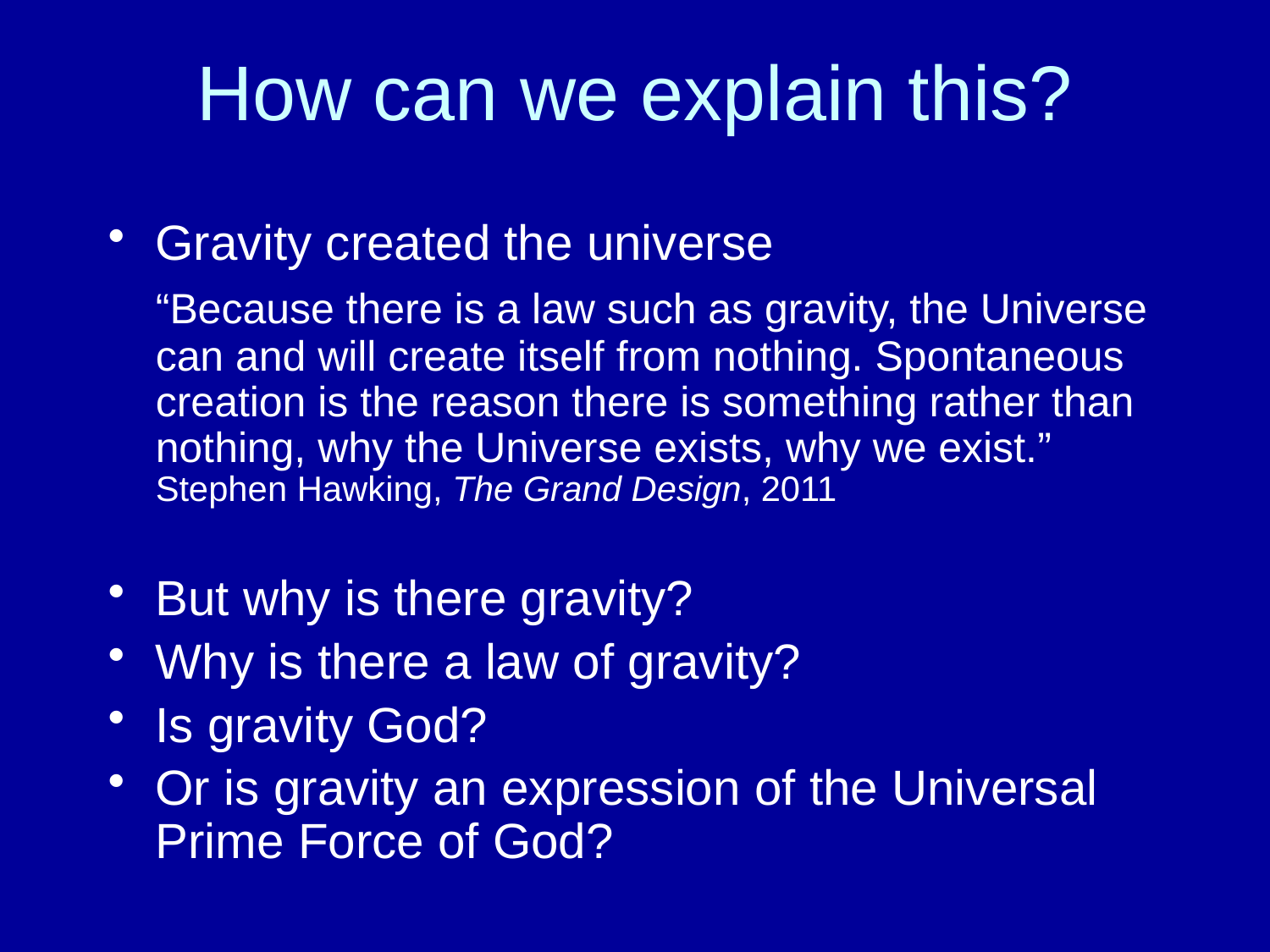

# How can we explain this?
Gravity created the universe
	“Because there is a law such as gravity, the Universe can and will create itself from nothing. Spontaneous creation is the reason there is something rather than nothing, why the Universe exists, why we exist.” Stephen Hawking, The Grand Design, 2011

But why is there gravity?
Why is there a law of gravity?
Is gravity God?
Or is gravity an expression of the Universal Prime Force of God?